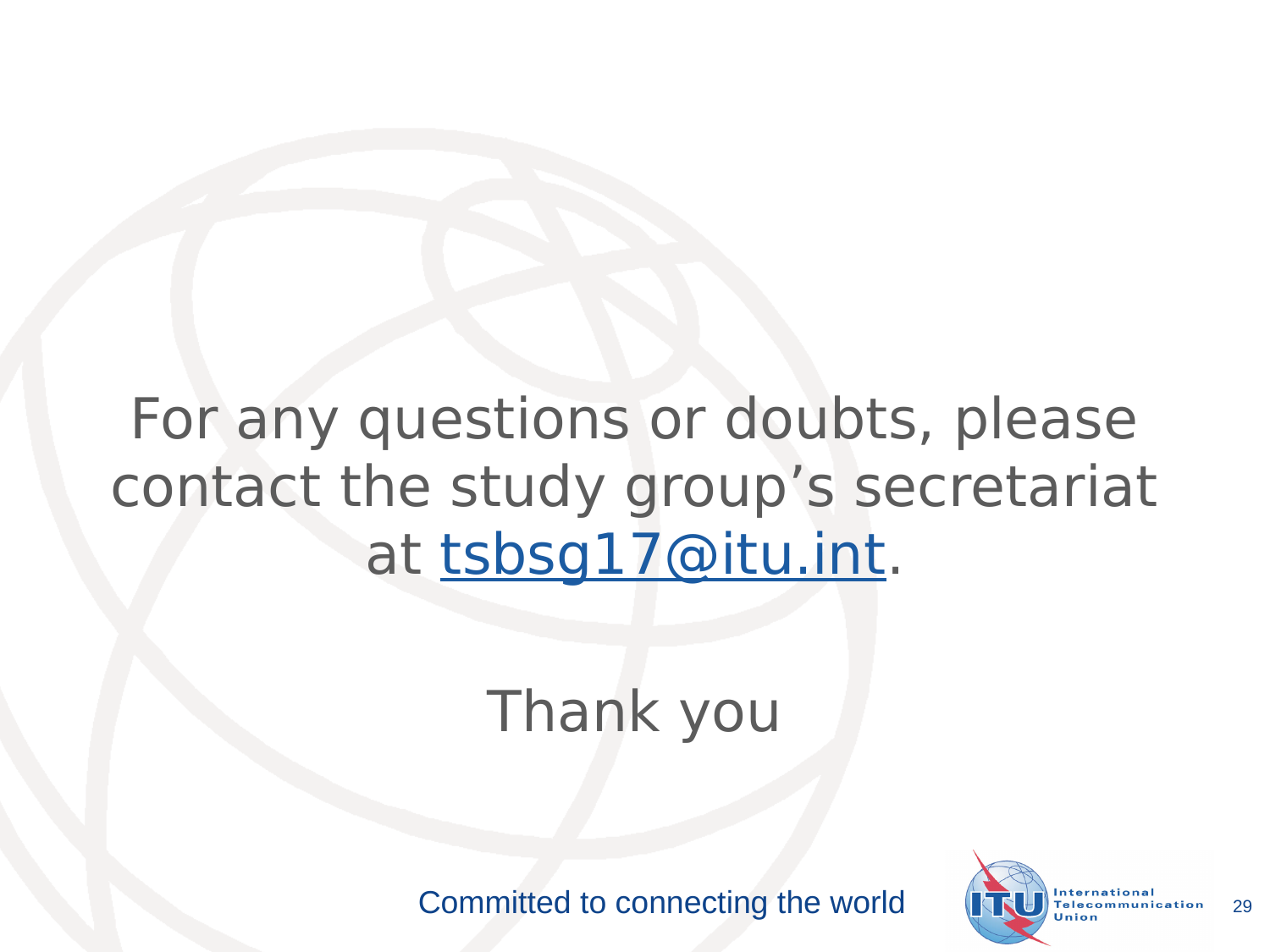

#
For any questions or doubts, please contact the study group’s secretariat at tsbsg17@itu.int.

Thank you
29